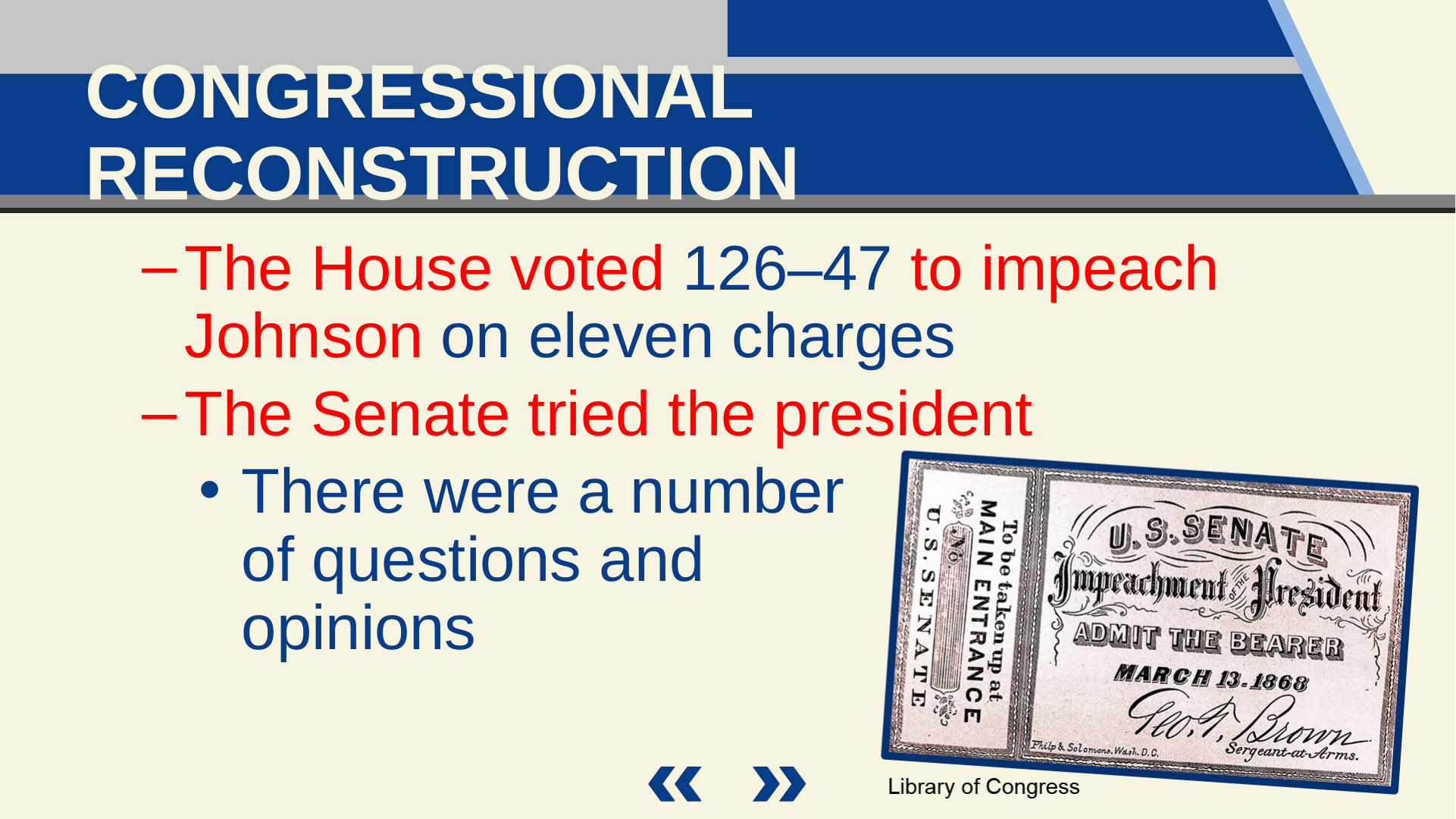

Congressional Reconstruction
The House voted 126–47 to impeach Johnson on eleven charges
The Senate tried the president
There were a number
of questions and
opinions